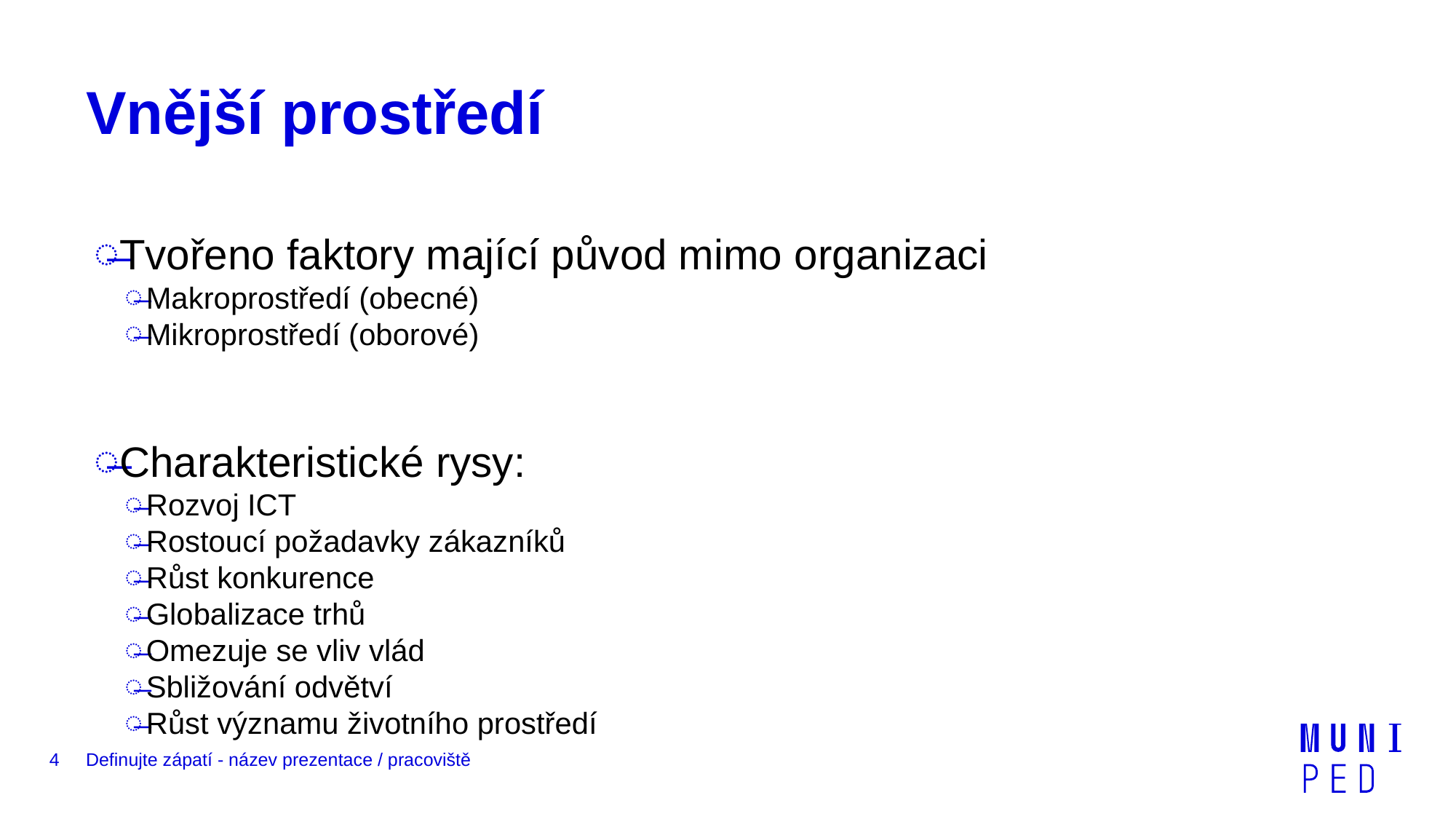

# Vnější prostředí
Tvořeno faktory mající původ mimo organizaci
Makroprostředí (obecné)
Mikroprostředí (oborové)

Charakteristické rysy:
Rozvoj ICT
Rostoucí požadavky zákazníků
Růst konkurence
Globalizace trhů
Omezuje se vliv vlád
Sbližování odvětví
Růst významu životního prostředí
4
Definujte zápatí - název prezentace / pracoviště